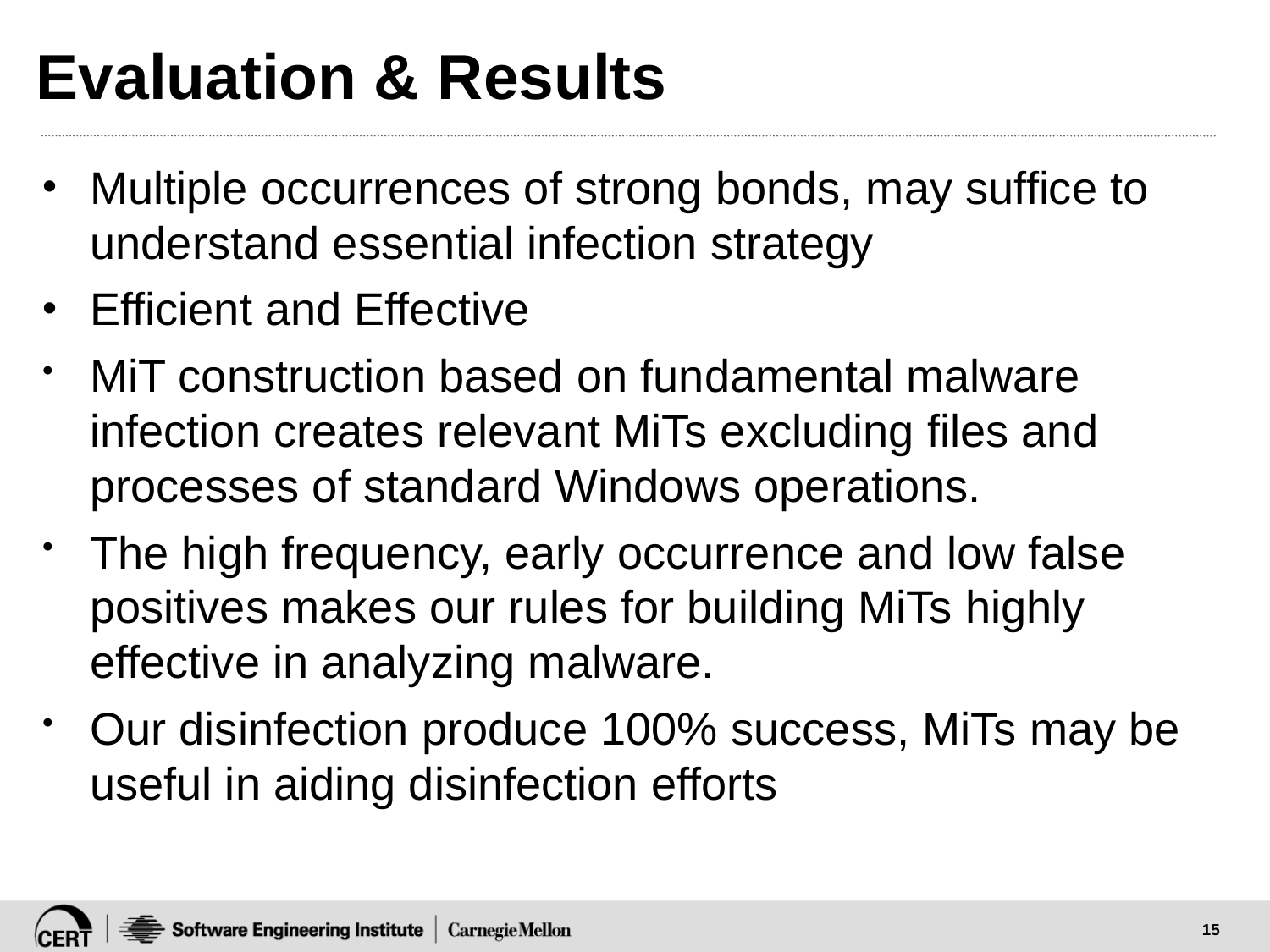

# Evaluation & Results
Multiple occurrences of strong bonds, may suffice to understand essential infection strategy
Efficient and Effective
MiT construction based on fundamental malware infection creates relevant MiTs excluding files and processes of standard Windows operations.
The high frequency, early occurrence and low false positives makes our rules for building MiTs highly effective in analyzing malware.
Our disinfection produce 100% success, MiTs may be useful in aiding disinfection efforts